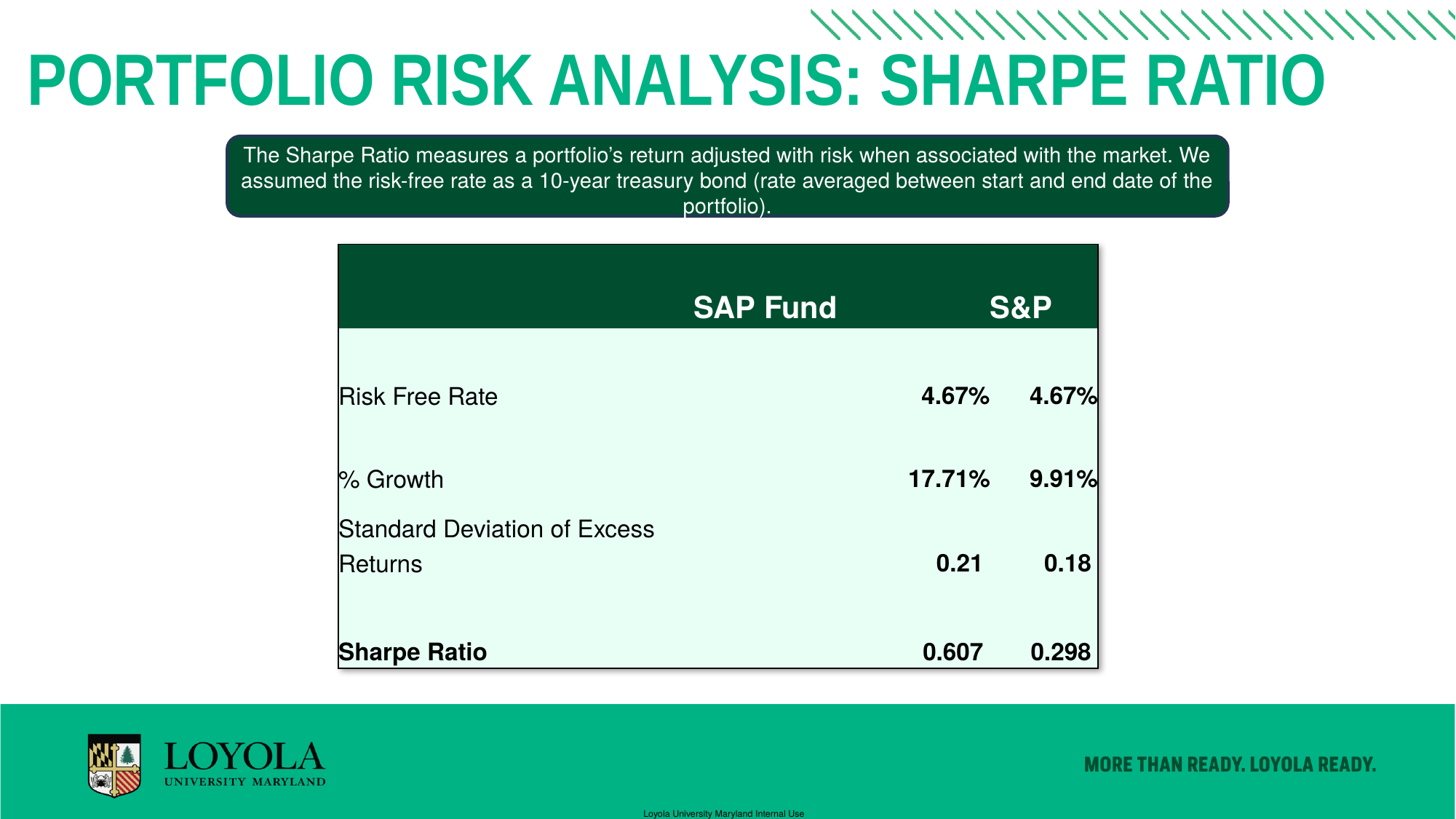

# Portfolio Risk analysis: Sharpe Ratio

The Sharpe Ratio measures a portfolio’s return adjusted with risk when associated with the market. We assumed the risk-free rate as a 10-year treasury bond (rate averaged between start and end date of the portfolio).
|  | SAP Fund | S&P |
| --- | --- | --- |
| Risk Free Rate | 4.67% | 4.67% |
| % Growth | 17.71% | 9.91% |
| Standard Deviation of Excess Returns | 0.21 | 0.18 |
| Sharpe Ratio | 0.607 | 0.298 |